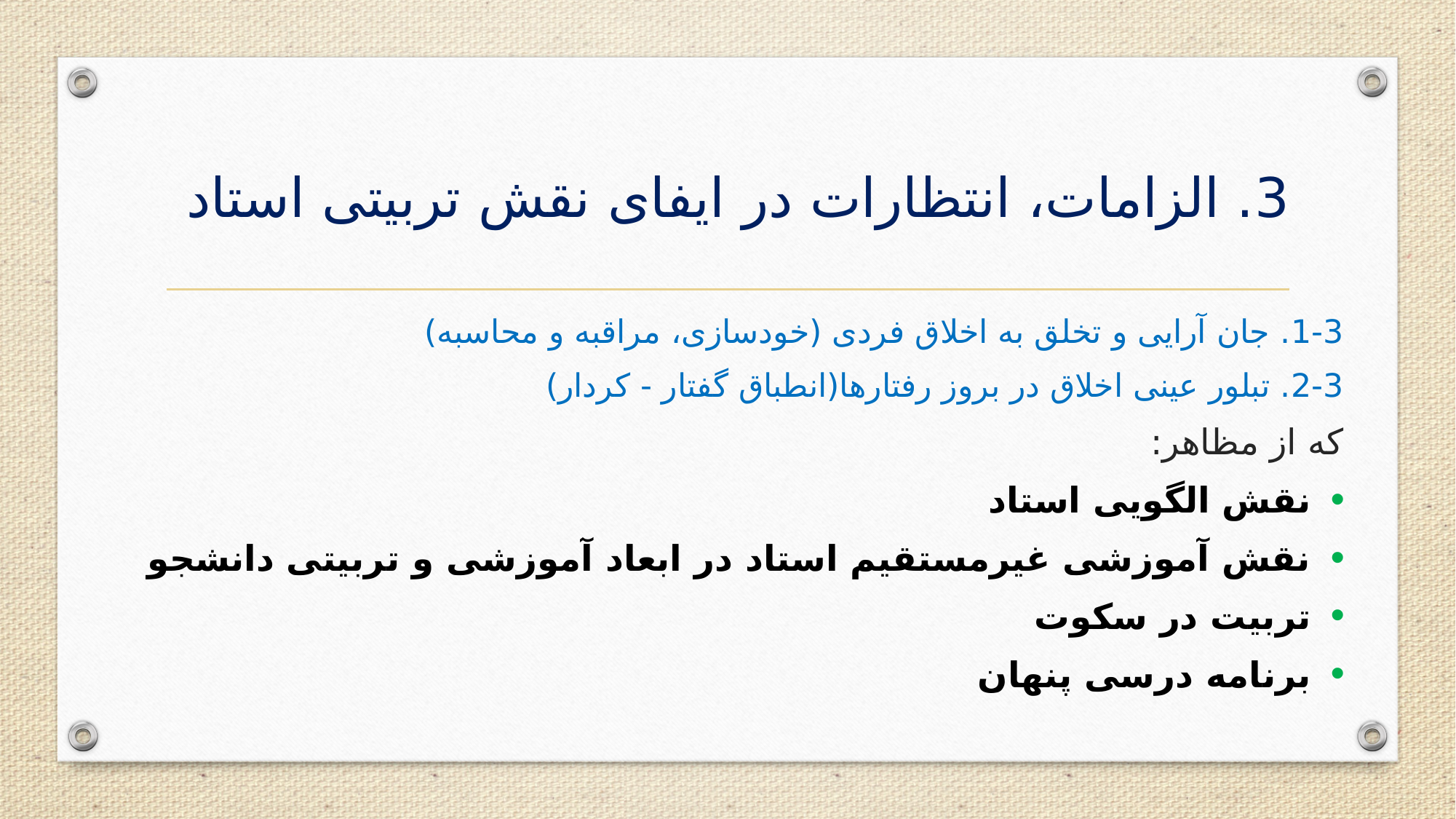

# 3. الزامات، انتظارات در ایفای نقش تربیتی استاد
1-3. جان آرایی و تخلق به اخلاق فردی (خودسازی، مراقبه و محاسبه)
2-3. تبلور عینی اخلاق در بروز رفتارها(انطباق گفتار - کردار)
که از مظاهر:
نقش الگویی استاد
نقش آموزشی غیرمستقیم استاد در ابعاد آموزشی و تربیتی دانشجو
تربیت در سکوت
برنامه درسی پنهان